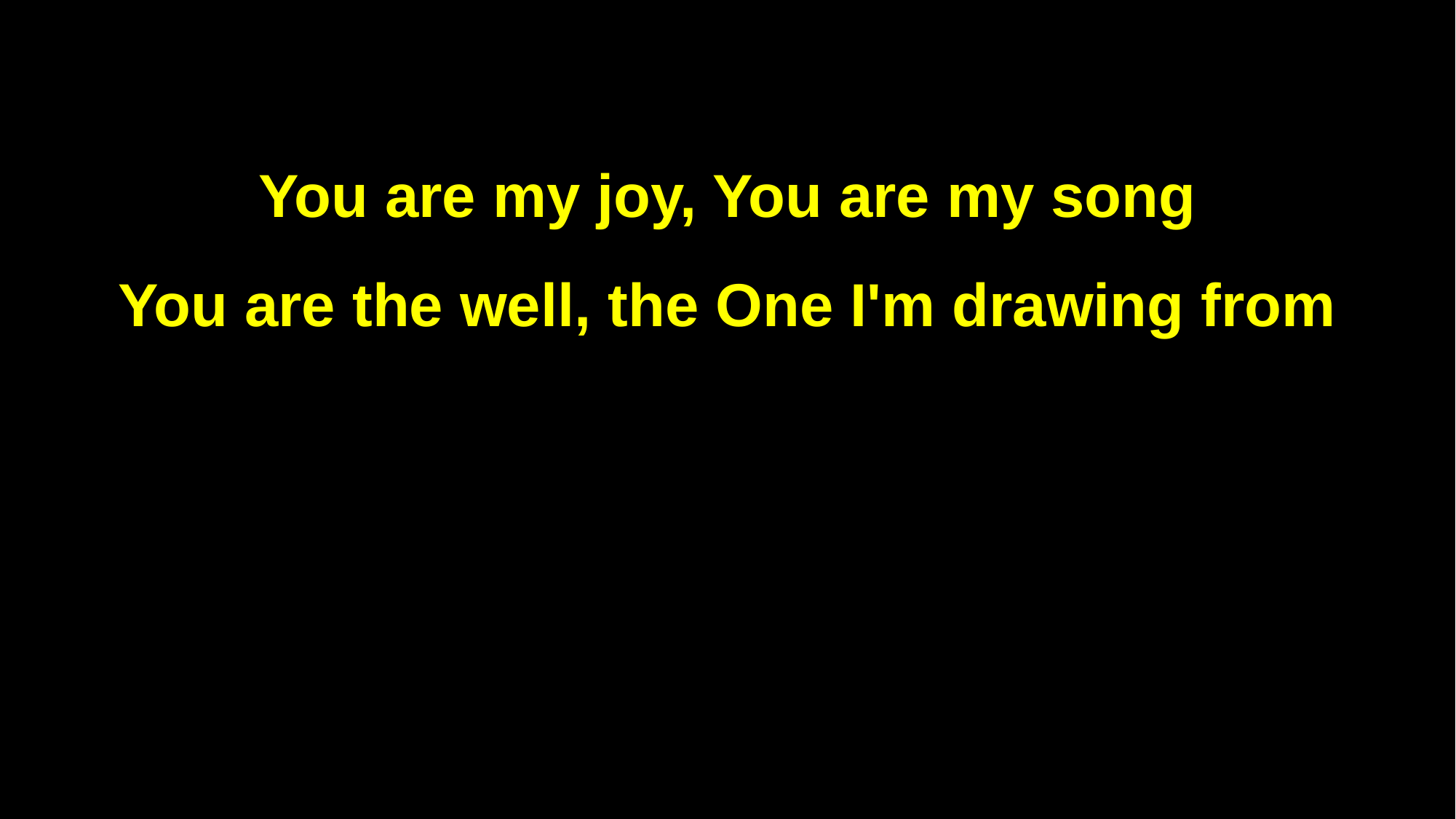

You are my joy, You are my song
You are the well, the One I'm drawing from